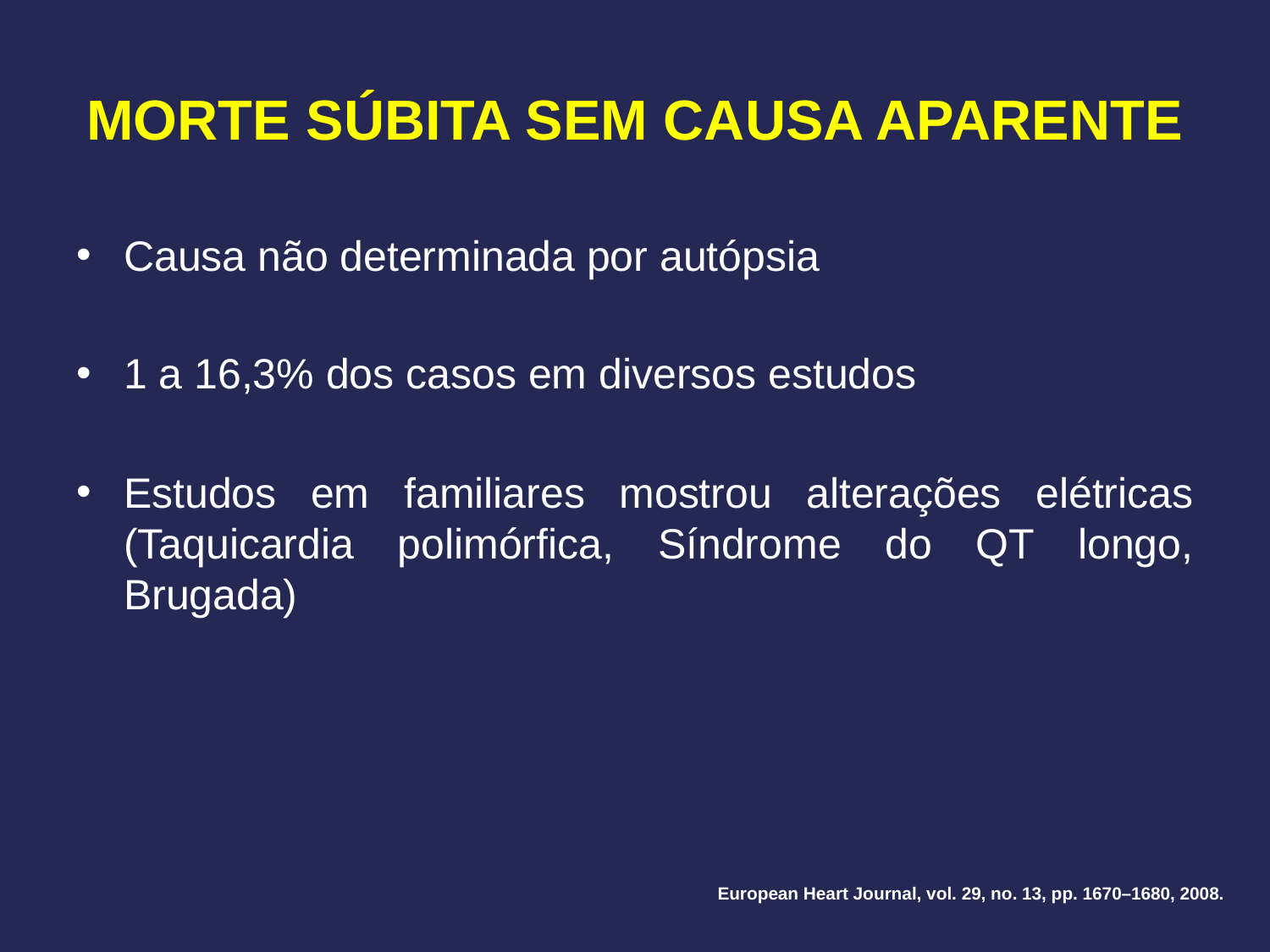

# MORTE SÚBITA SEM CAUSA APARENTE
Causa não determinada por autópsia

1 a 16,3% dos casos em diversos estudos

Estudos em familiares mostrou alterações elétricas (Taquicardia polimórfica, Síndrome do QT longo, Brugada)
European Heart Journal, vol. 29, no. 13, pp. 1670–1680, 2008.